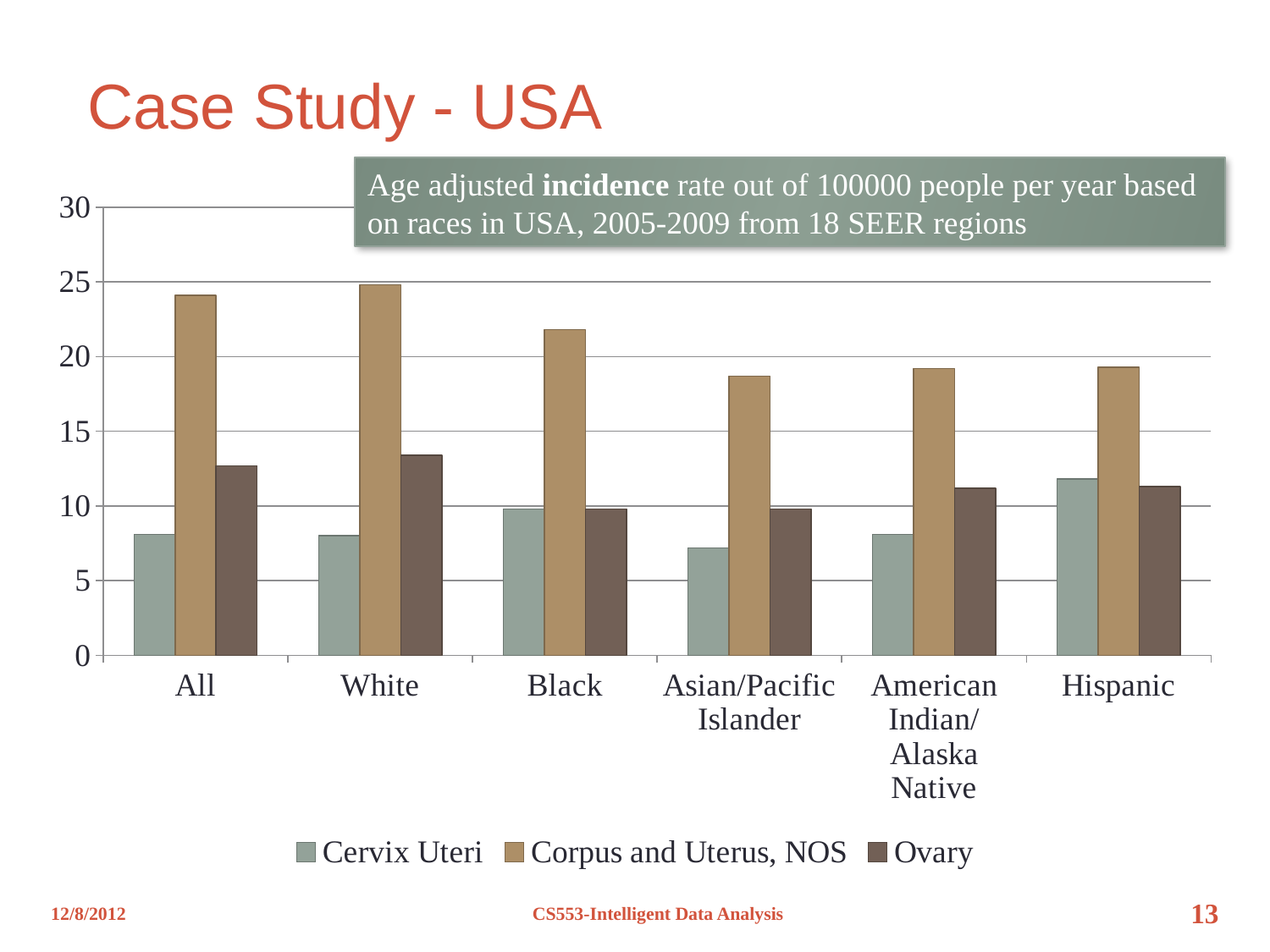

# Case Study - USA
Age adjusted incidence rate out of 100000 people per year based on races in USA, 2005-2009 from 18 SEER regions

### Chart

| Category | Cervix Uteri | Corpus and Uterus, NOS | Ovary |
|---|---|---|---|
| All | 8.1 | 24.1 | 12.7 |
| White | 8.0 | 24.8 | 13.4 |
| Black | 9.8 | 21.8 | 9.8 |
| Asian/Pacific Islander | 7.2 | 18.7 | 9.8 |
| American Indian/Alaska Native | 8.1 | 19.2 | 11.2 |
| Hispanic | 11.8 | 19.3 | 11.3 |
12/8/2012
CS553-Intelligent Data Analysis
13